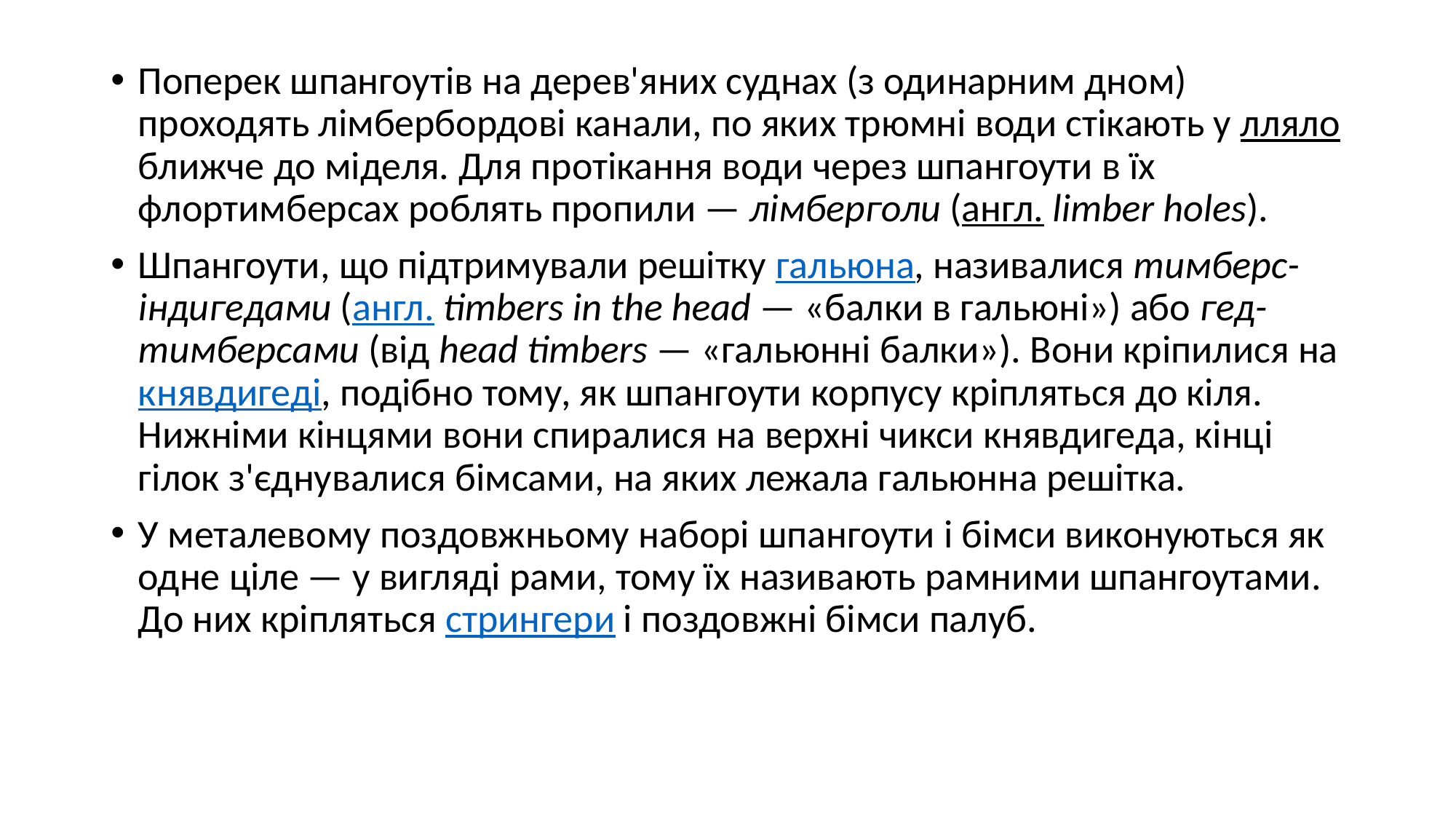

Поперек шпангоутів на дерев'яних суднах (з одинарним дном) проходять лімбербордові канали, по яких трюмні води стікають у лляло ближче до міделя. Для протікання води через шпангоути в їх флортимберсах роблять пропили — лімберголи (англ. limber holes).
Шпангоути, що підтримували решітку гальюна, називалися тимберс-індигедами (англ. timbers in the head — «балки в гальюні») або гед-тимберсами (від head timbers — «гальюнні балки»). Вони кріпилися на княвдигеді, подібно тому, як шпангоути корпусу кріпляться до кіля. Нижніми кінцями вони спиралися на верхні чикси княвдигеда, кінці гілок з'єднувалися бімсами, на яких лежала гальюнна решітка.
У металевому поздовжньому наборі шпангоути і бімси виконуються як одне ціле — у вигляді рами, тому їх називають рамними шпангоутами. До них кріпляться стрингери і поздовжні бімси палуб.